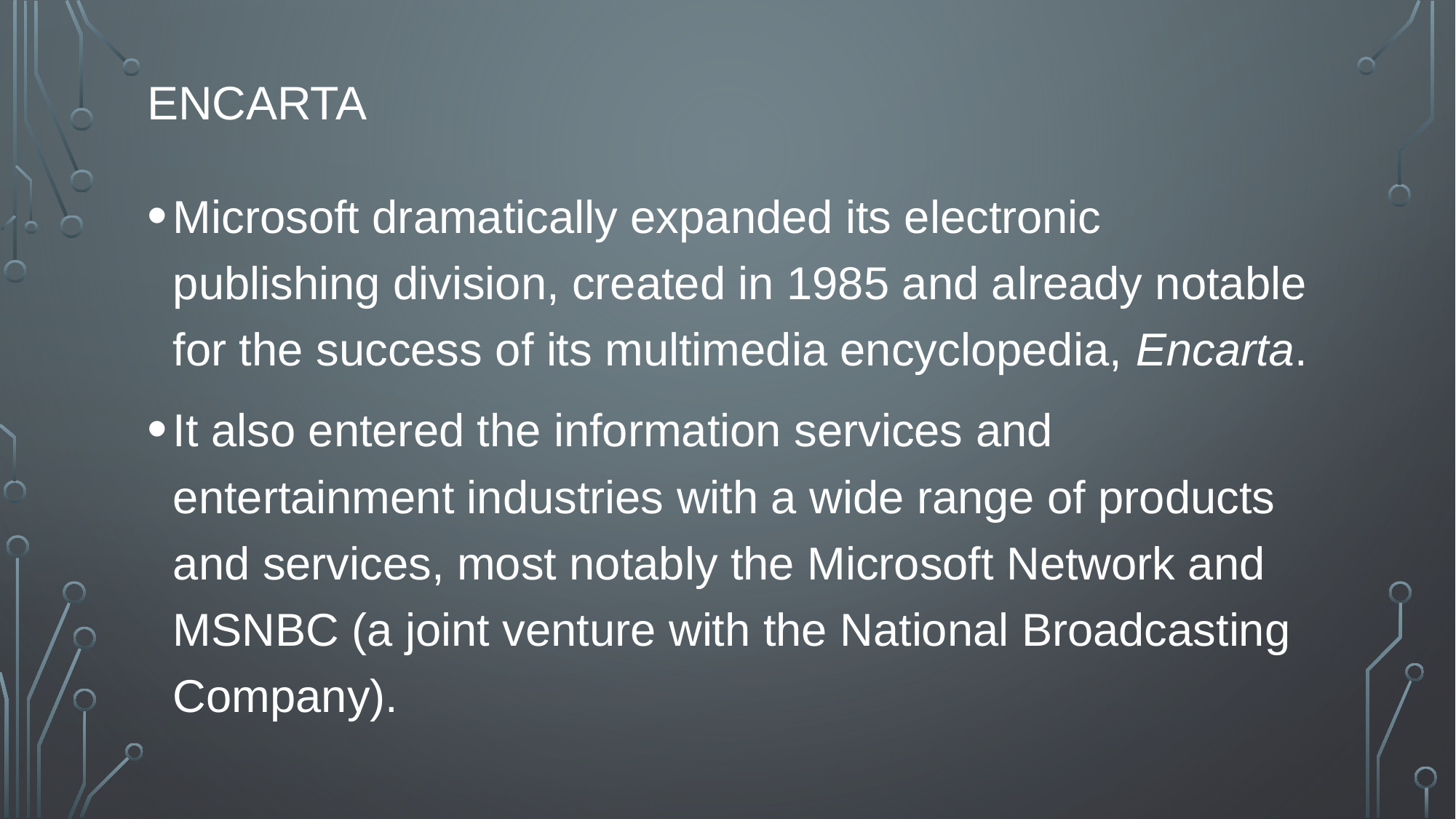

# Encarta
Microsoft dramatically expanded its electronic publishing division, created in 1985 and already notable for the success of its multimedia encyclopedia, Encarta.
It also entered the information services and entertainment industries with a wide range of products and services, most notably the Microsoft Network and MSNBC (a joint venture with the National Broadcasting Company).